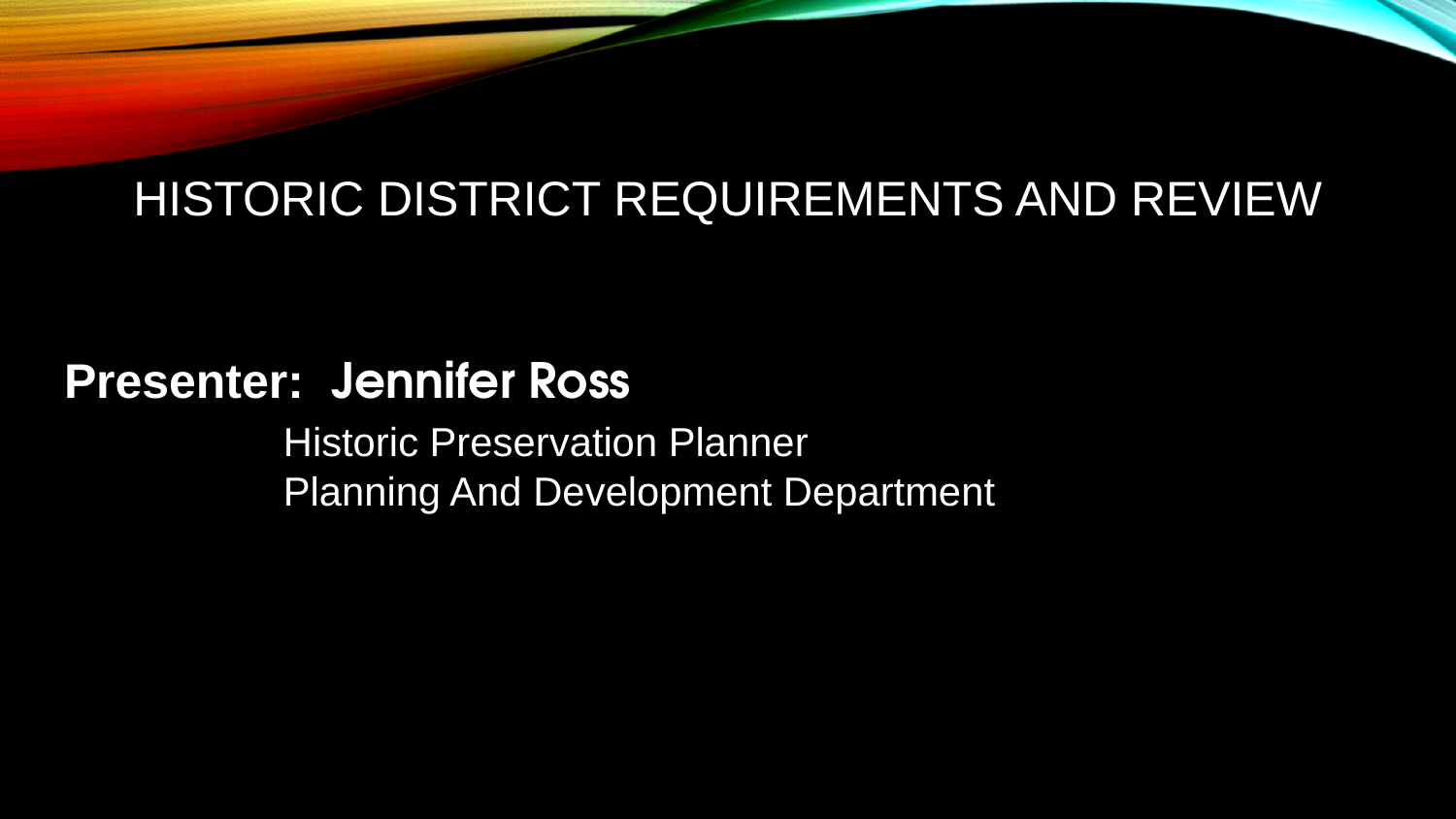

# HISTORIC DISTRICT REQUIREMENTS AND REVIEW
Presenter:  Jennifer Ross
	Historic Preservation Planner
	Planning And Development Department